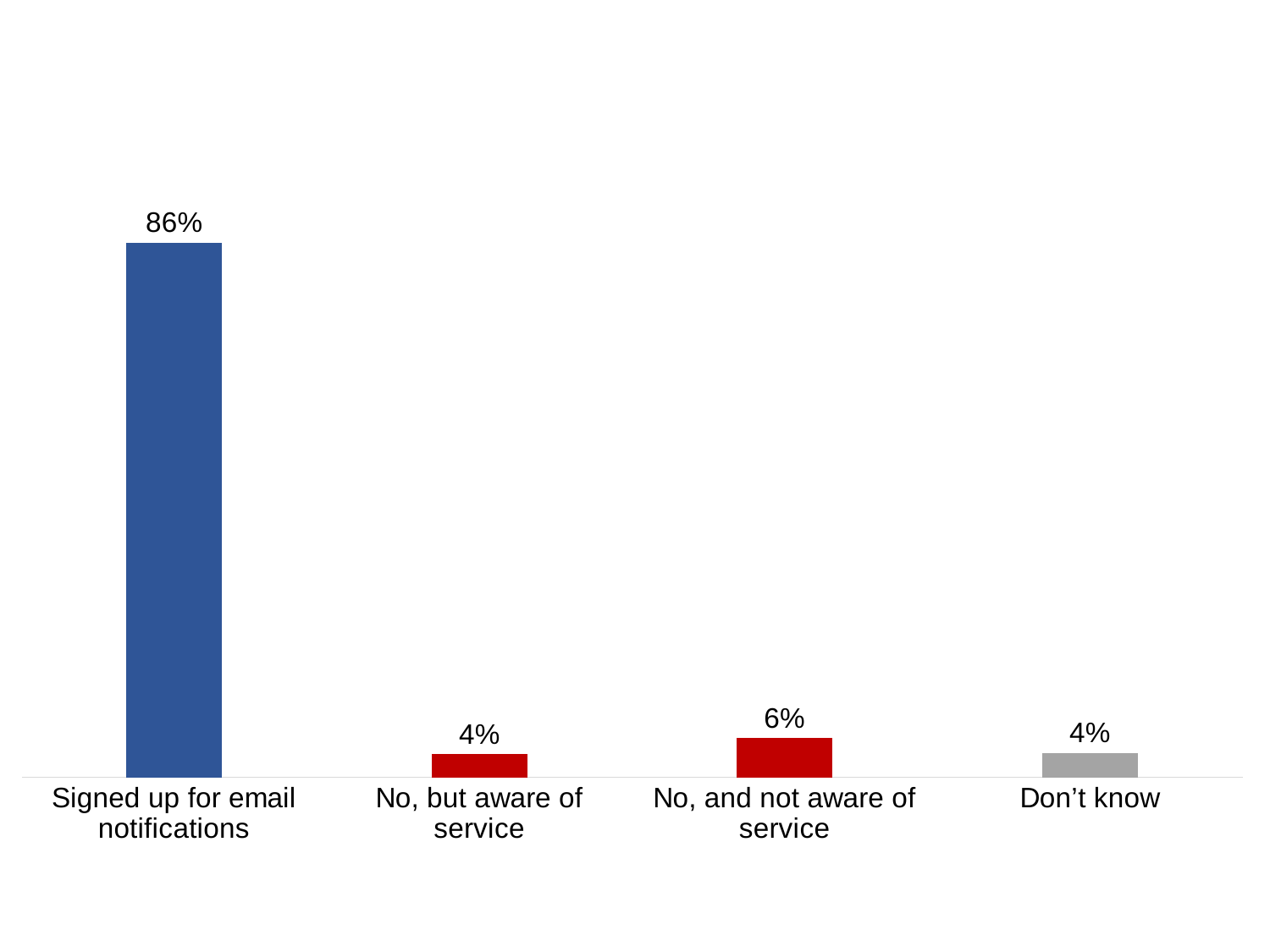

### Chart

| Category | Series 1 |
|---|---|
| Signed up for email notifications | 0.8607843137254902 |
| No, but aware of service | 0.03725490196078431 |
| No, and not aware of service | 0.06274509803921569 |
| Don’t know | 0.0392156862745098 |